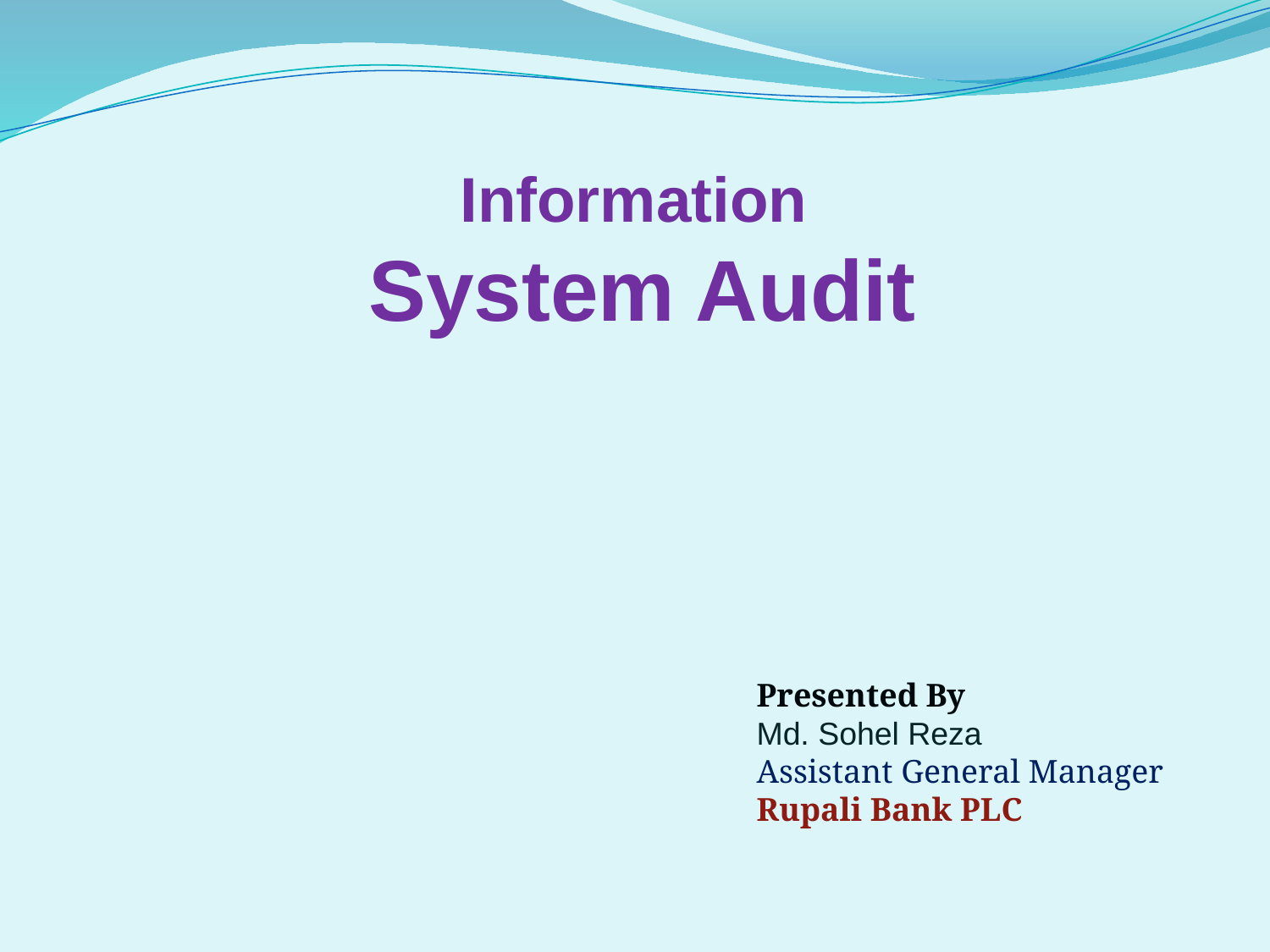

# Information System Audit
Presented By
Md. Sohel Reza
Assistant General Manager
Rupali Bank PLC